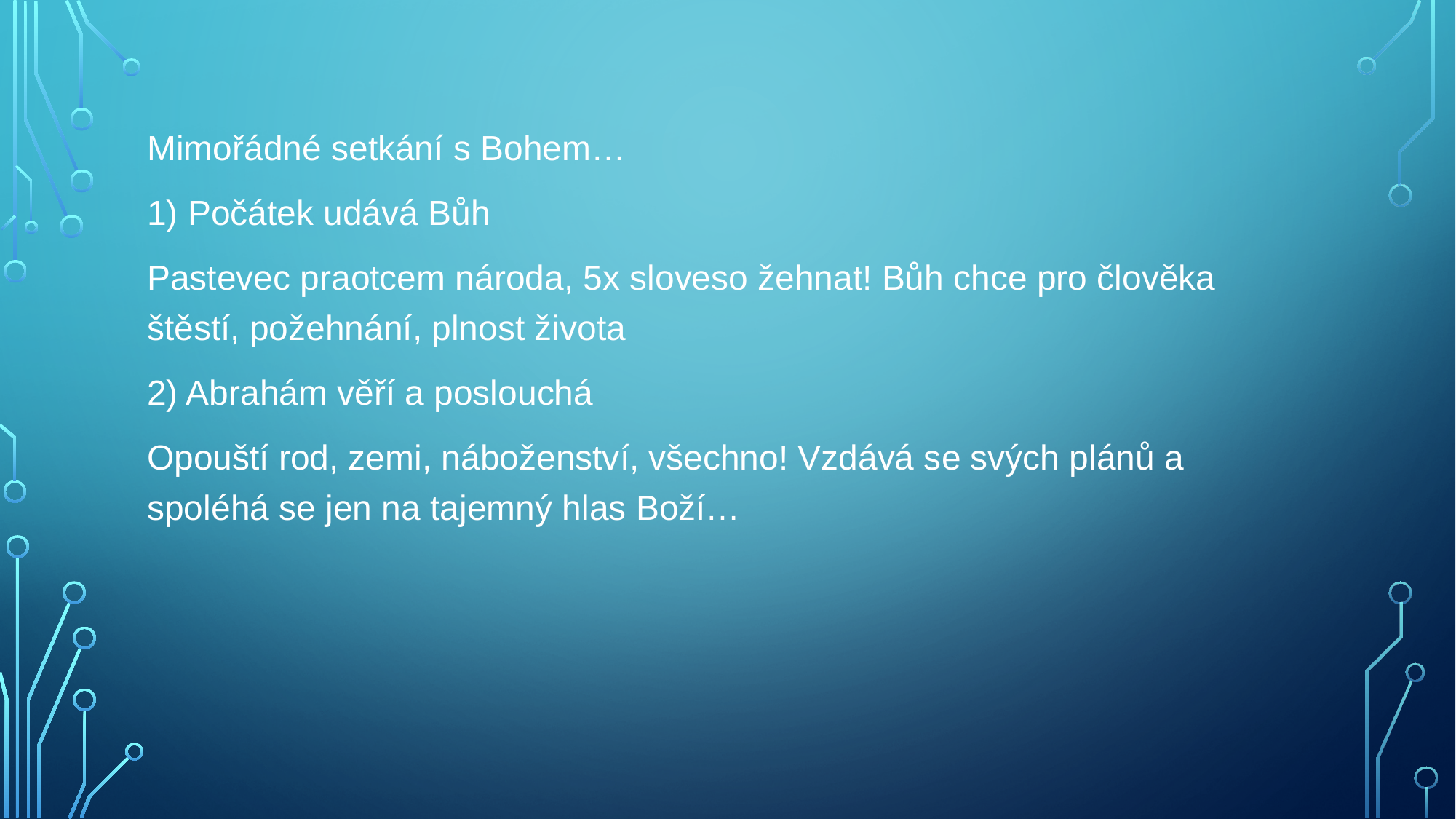

#
Mimořádné setkání s Bohem…
1) Počátek udává Bůh
Pastevec praotcem národa, 5x sloveso žehnat! Bůh chce pro člověka štěstí, požehnání, plnost života
2) Abrahám věří a poslouchá
Opouští rod, zemi, náboženství, všechno! Vzdává se svých plánů a spoléhá se jen na tajemný hlas Boží…